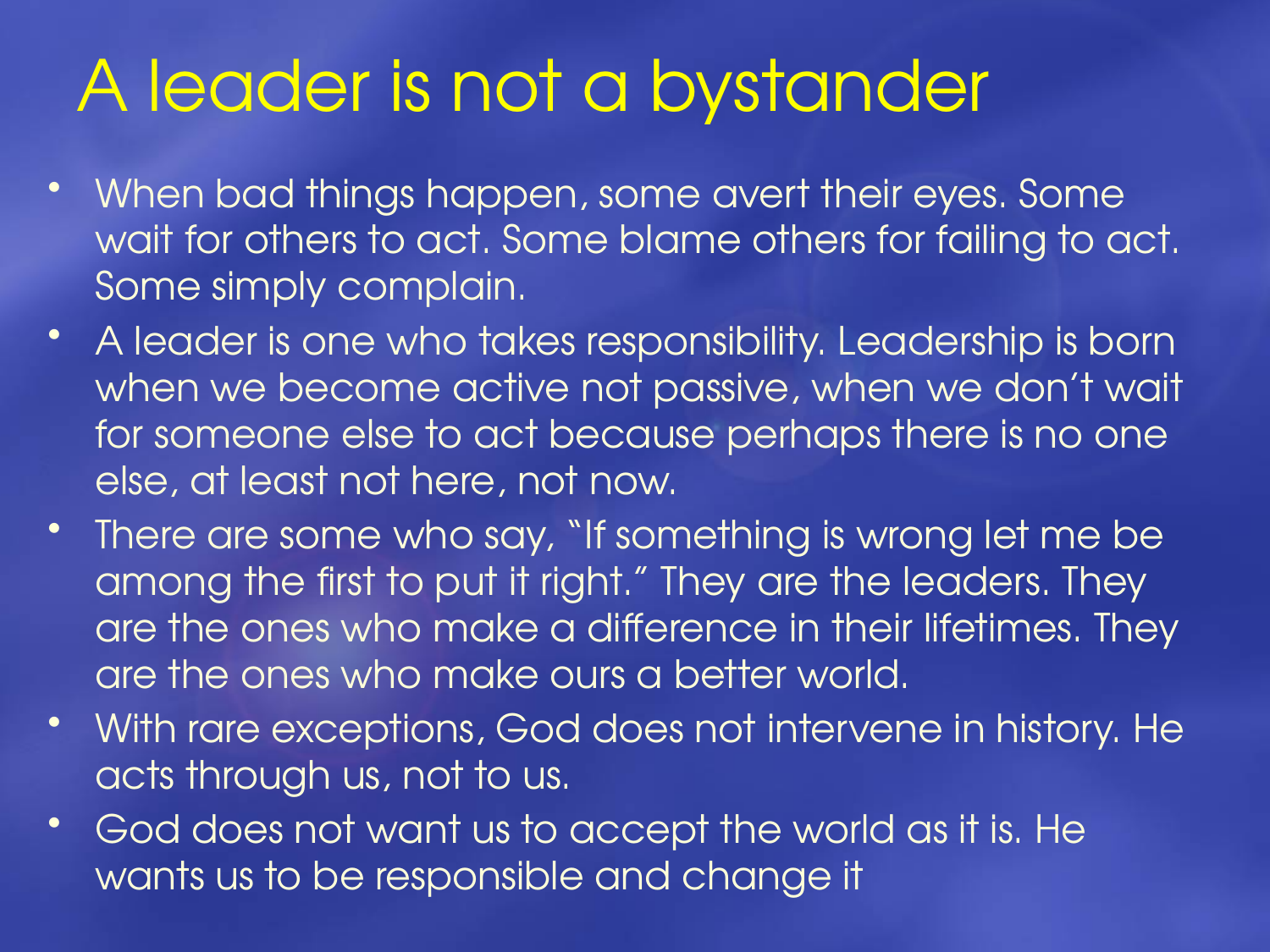

# A leader is not a bystander
When bad things happen, some avert their eyes. Some wait for others to act. Some blame others for failing to act. Some simply complain.
A leader is one who takes responsibility. Leadership is born when we become active not passive, when we don’t wait for someone else to act because perhaps there is no one else, at least not here, not now.
There are some who say, “If something is wrong let me be among the first to put it right.” They are the leaders. They are the ones who make a difference in their lifetimes. They are the ones who make ours a better world.
With rare exceptions, God does not intervene in history. He acts through us, not to us.
God does not want us to accept the world as it is. He wants us to be responsible and change it